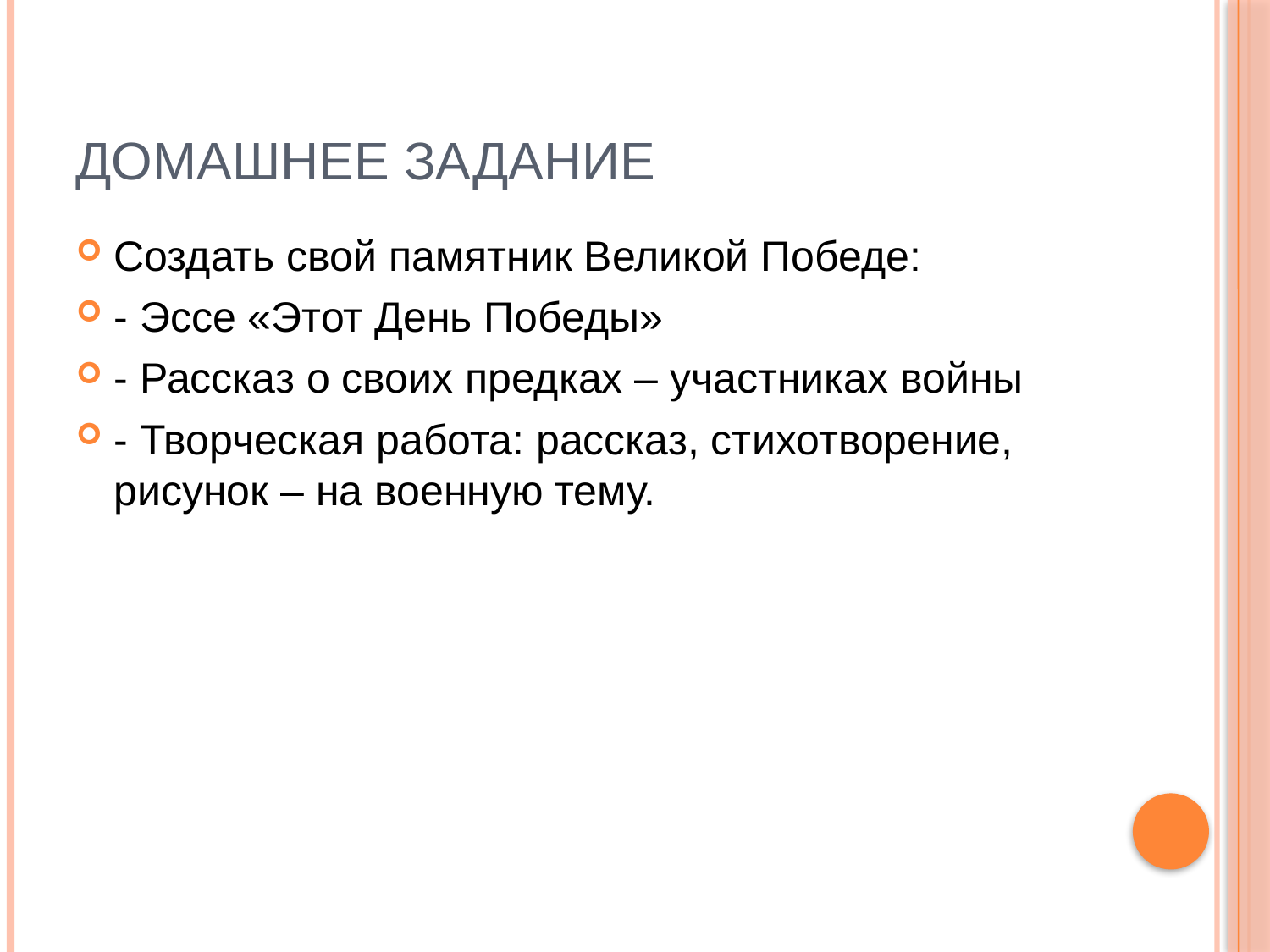

# Домашнее задание
Создать свой памятник Великой Победе:
- Эссе «Этот День Победы»
- Рассказ о своих предках – участниках войны
- Творческая работа: рассказ, стихотворение, рисунок – на военную тему.